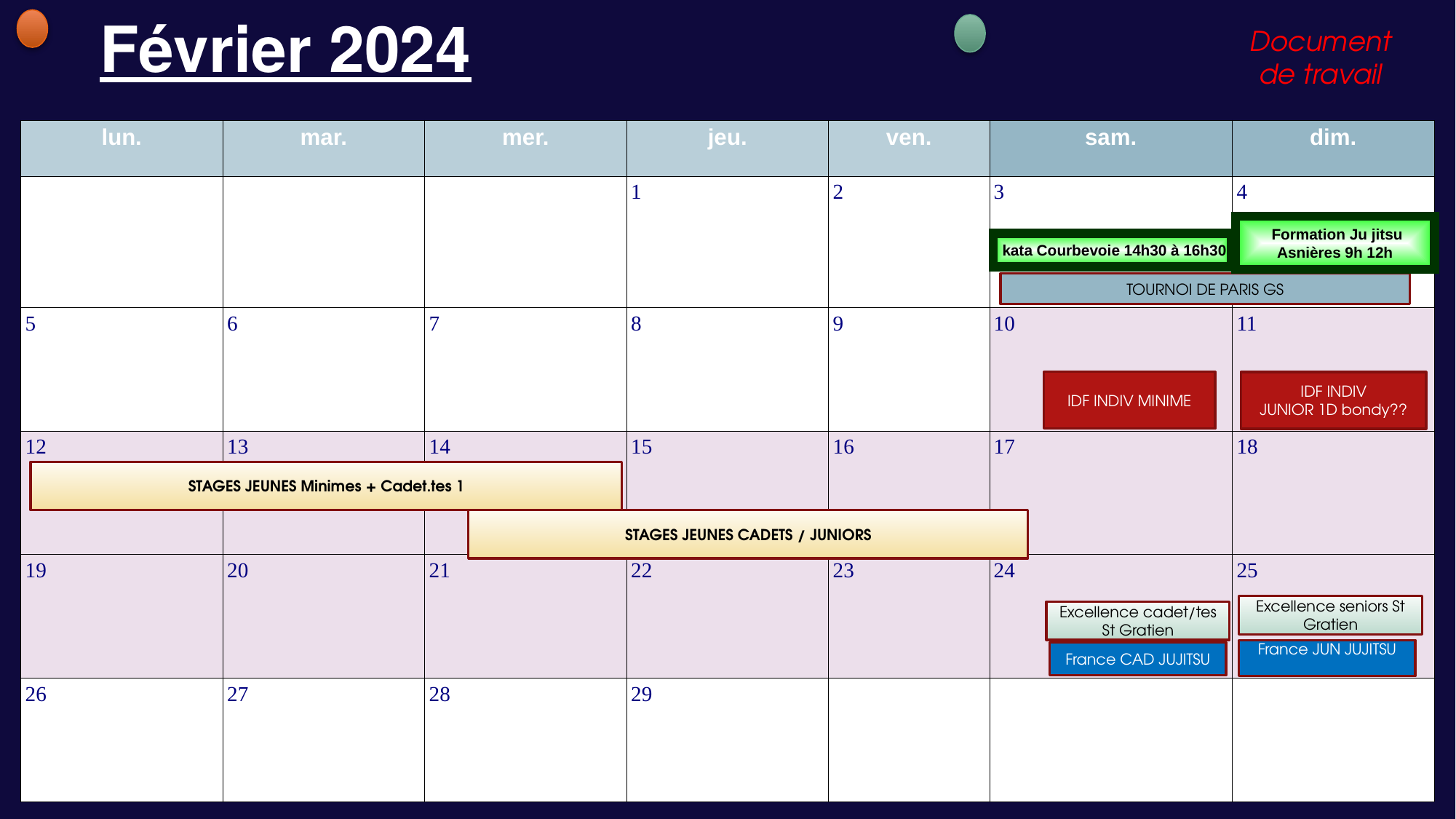

# Février 2024

Document de travail
| lun. | mar. | mer. | jeu. | ven. | sam. | dim. |
| --- | --- | --- | --- | --- | --- | --- |
|  |  |  | 1 | 2 | 3 | 4 |
| 5 | 6 | 7 | 8 | 9 | 10 | 11 |
| 12 | 13 | 14 | 15 | 16 | 17 | 18 |
| 19 | 20 | 21 | 22 | 23 | 24 | 25 |
| 26 | 27 | 28 | 29 |  |  |  |
ETR - Présentiel
 Formation Ju jitsu Asnières 9h 12h
 kata Courbevoie 14h30 à 16h30
TOURNOI DE PARIS GS
IDF INDIV MINIME
IDF INDIV
JUNIOR 1D bondy??
STAGES JEUNES Minimes + Cadet.tes 1
STAGES JEUNES CADETS / JUNIORS
Excellence seniors St Gratien
Excellence cadet/tes St Gratien
France JUN JUJITSU

France CAD JUJITSU